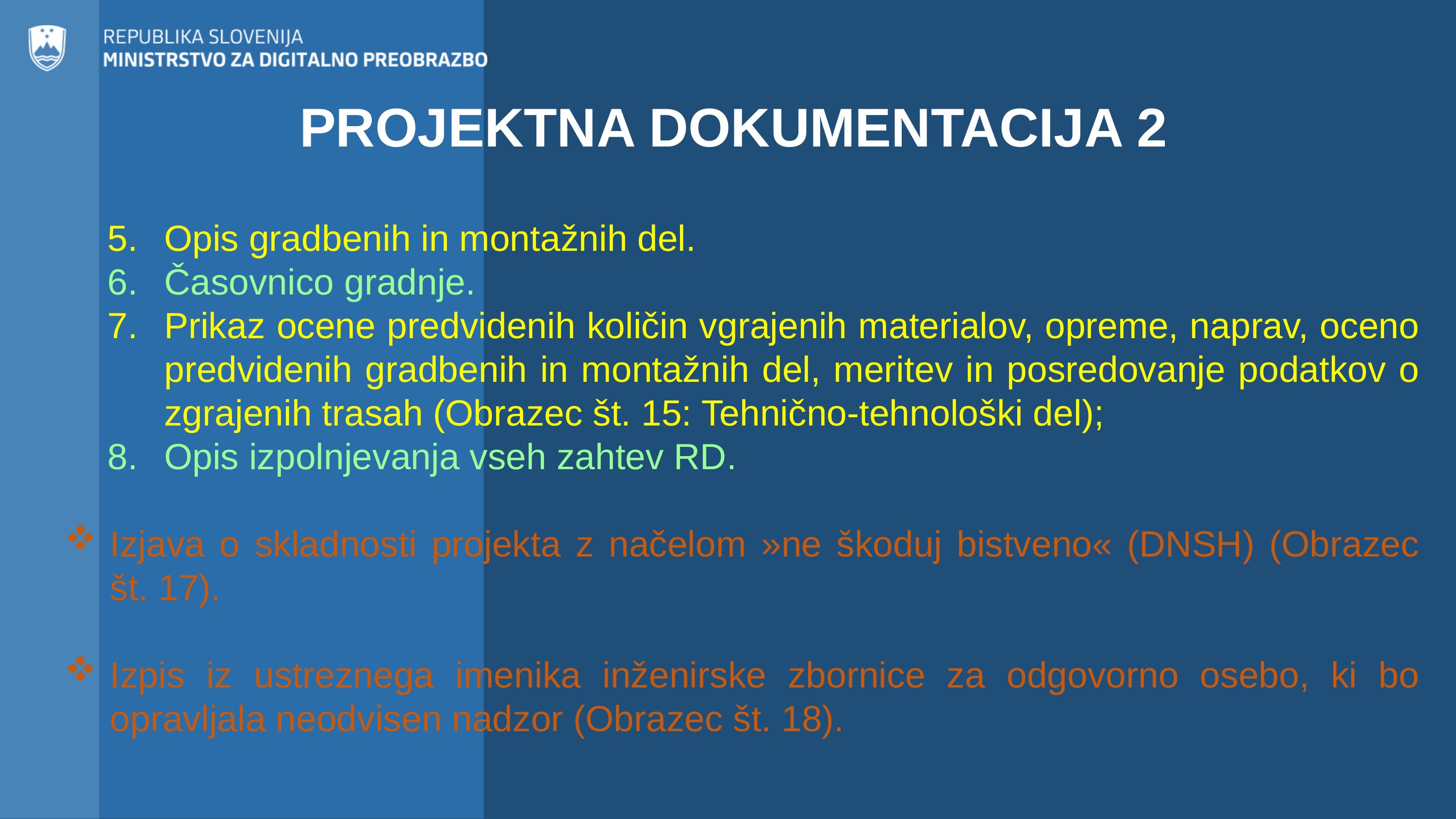

PROJEKTNA DOKUMENTACIJA 2

Opis gradbenih in montažnih del.
Časovnico gradnje.
Prikaz ocene predvidenih količin vgrajenih materialov, opreme, naprav, oceno predvidenih gradbenih in montažnih del, meritev in posredovanje podatkov o zgrajenih trasah (Obrazec št. 15: Tehnično-tehnološki del);
Opis izpolnjevanja vseh zahtev RD.

Izjava o skladnosti projekta z načelom »ne škoduj bistveno« (DNSH) (Obrazec št. 17).

Izpis iz ustreznega imenika inženirske zbornice za odgovorno osebo, ki bo opravljala neodvisen nadzor (Obrazec št. 18).